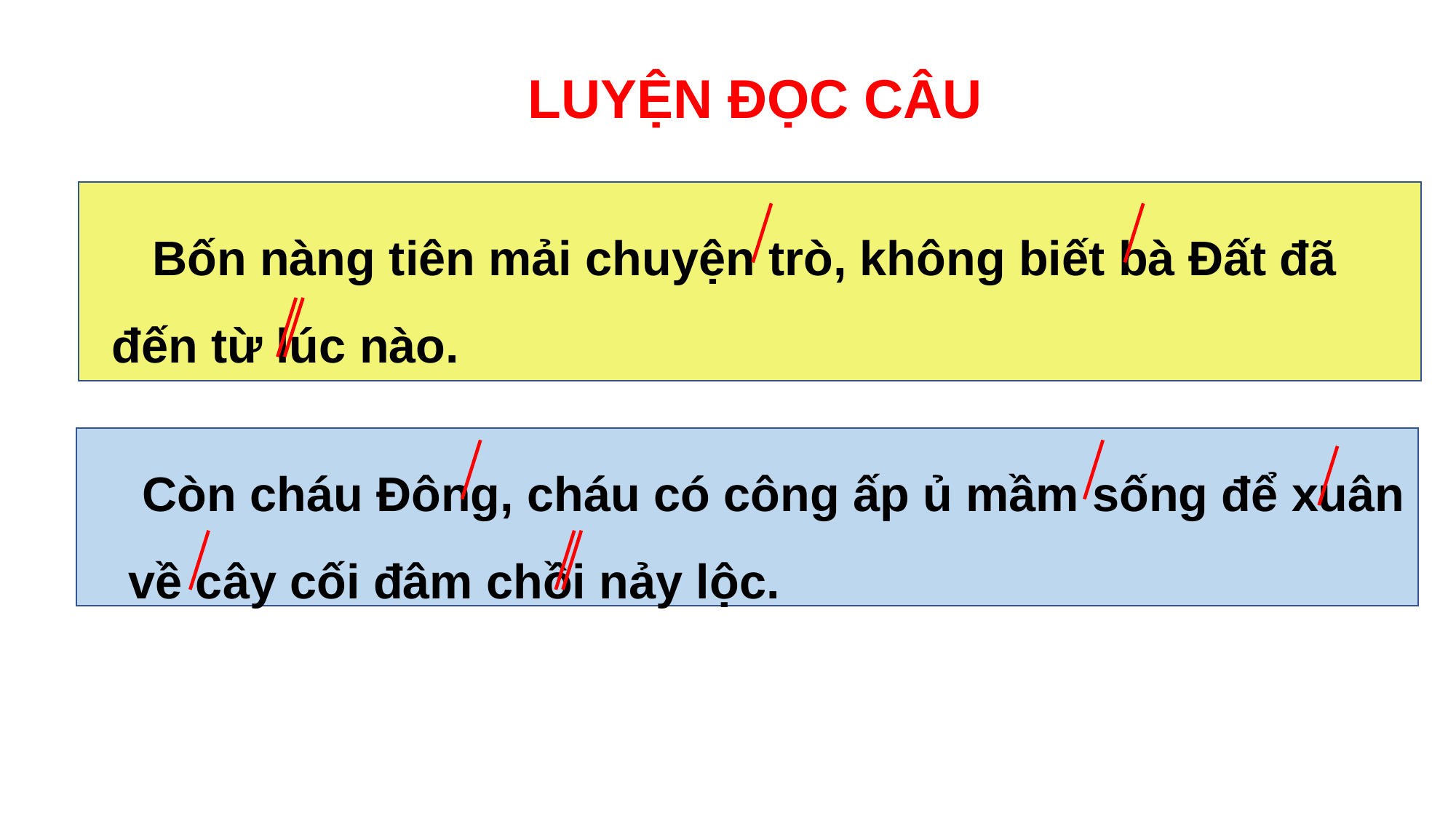

LUYỆN ĐỌC CÂU

   Bốn nàng tiên mải chuyện trò, không biết bà Đất đã đến từ lúc nào.

 Còn cháu Đông, cháu có công ấp ủ mầm sống để xuân về cây cối đâm chồi nảy lộc.